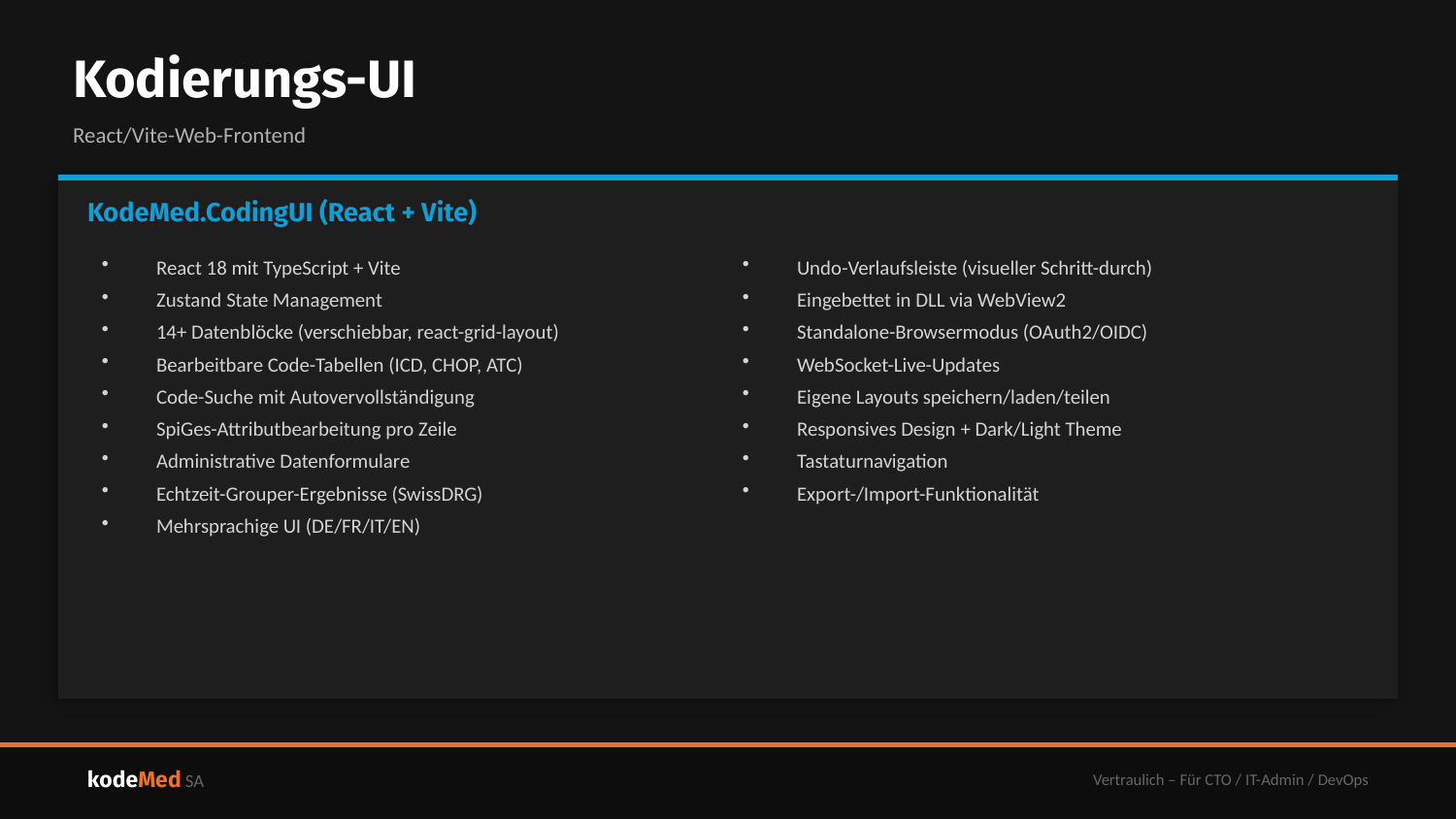

Kodierungs-UI
React/Vite-Web-Frontend

KodeMed.CodingUI (React + Vite)
React 18 mit TypeScript + Vite
Zustand State Management
14+ Datenblöcke (verschiebbar, react-grid-layout)
Bearbeitbare Code-Tabellen (ICD, CHOP, ATC)
Code-Suche mit Autovervollständigung
SpiGes-Attributbearbeitung pro Zeile
Administrative Datenformulare
Echtzeit-Grouper-Ergebnisse (SwissDRG)
Mehrsprachige UI (DE/FR/IT/EN)
Undo-Verlaufsleiste (visueller Schritt-durch)
Eingebettet in DLL via WebView2
Standalone-Browsermodus (OAuth2/OIDC)
WebSocket-Live-Updates
Eigene Layouts speichern/laden/teilen
Responsives Design + Dark/Light Theme
Tastaturnavigation
Export-/Import-Funktionalität

kodeMed SA
Vertraulich – Für CTO / IT-Admin / DevOps